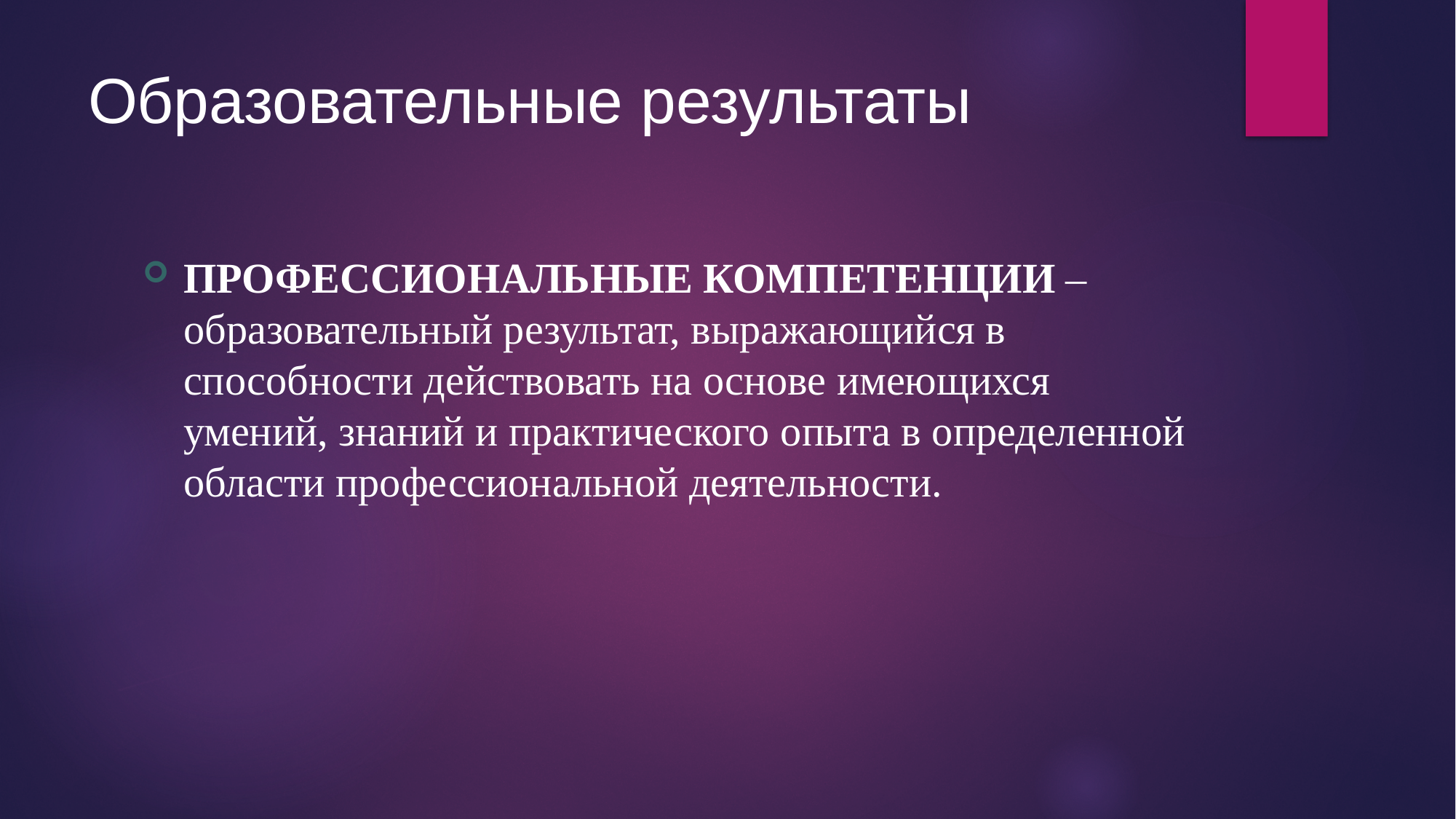

# Образовательные результаты
ПРОФЕССИОНАЛЬНЫЕ КОМПЕТЕНЦИИ – образовательный результат, выражающийся в способности действовать на основе имеющихся умений, знаний и практического опыта в определенной области профессиональной деятельности.